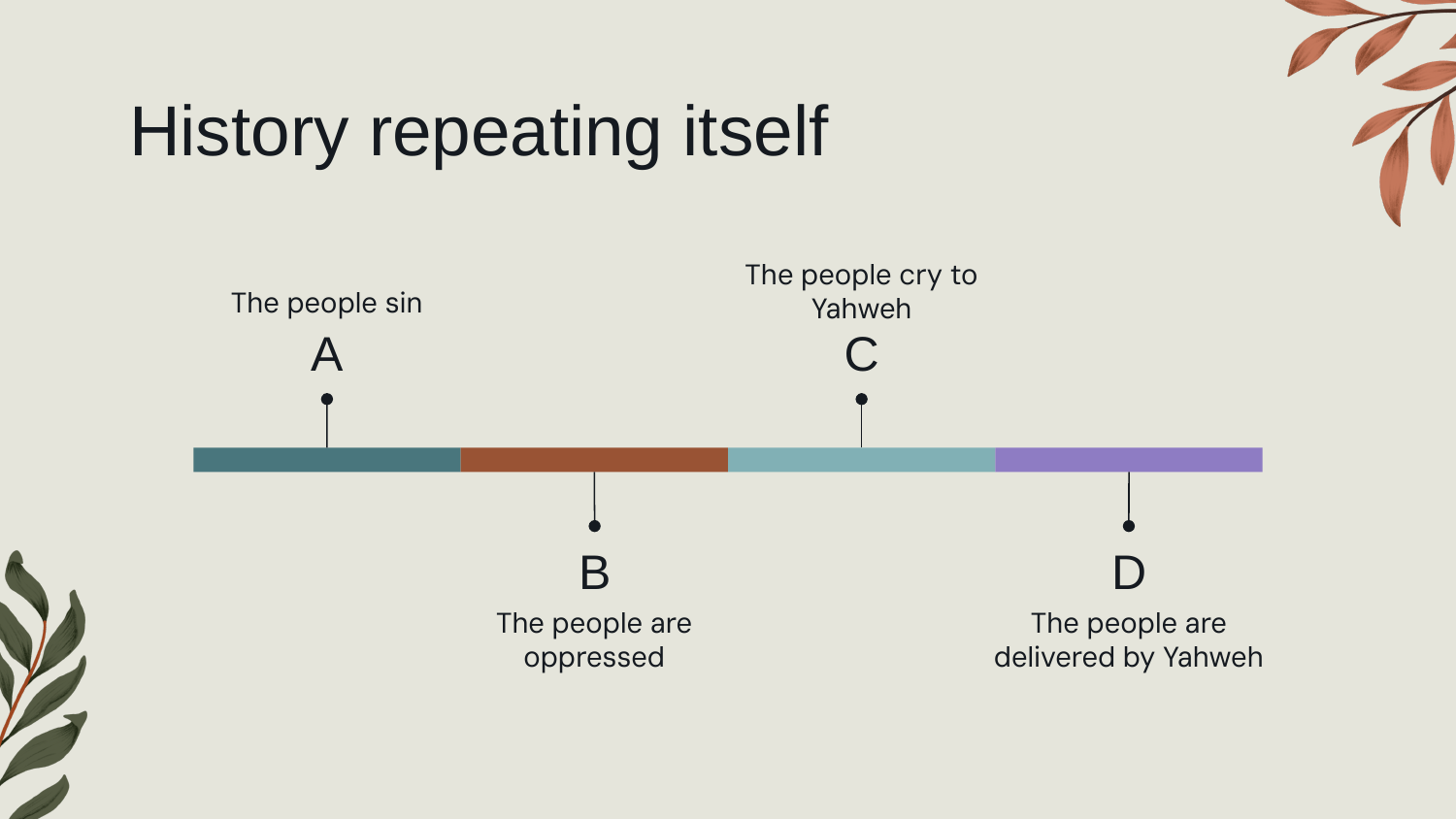

# History repeating itself
The people sin
The people cry to Yahweh
A
C

B
D
The people are oppressed
The people are delivered by Yahweh